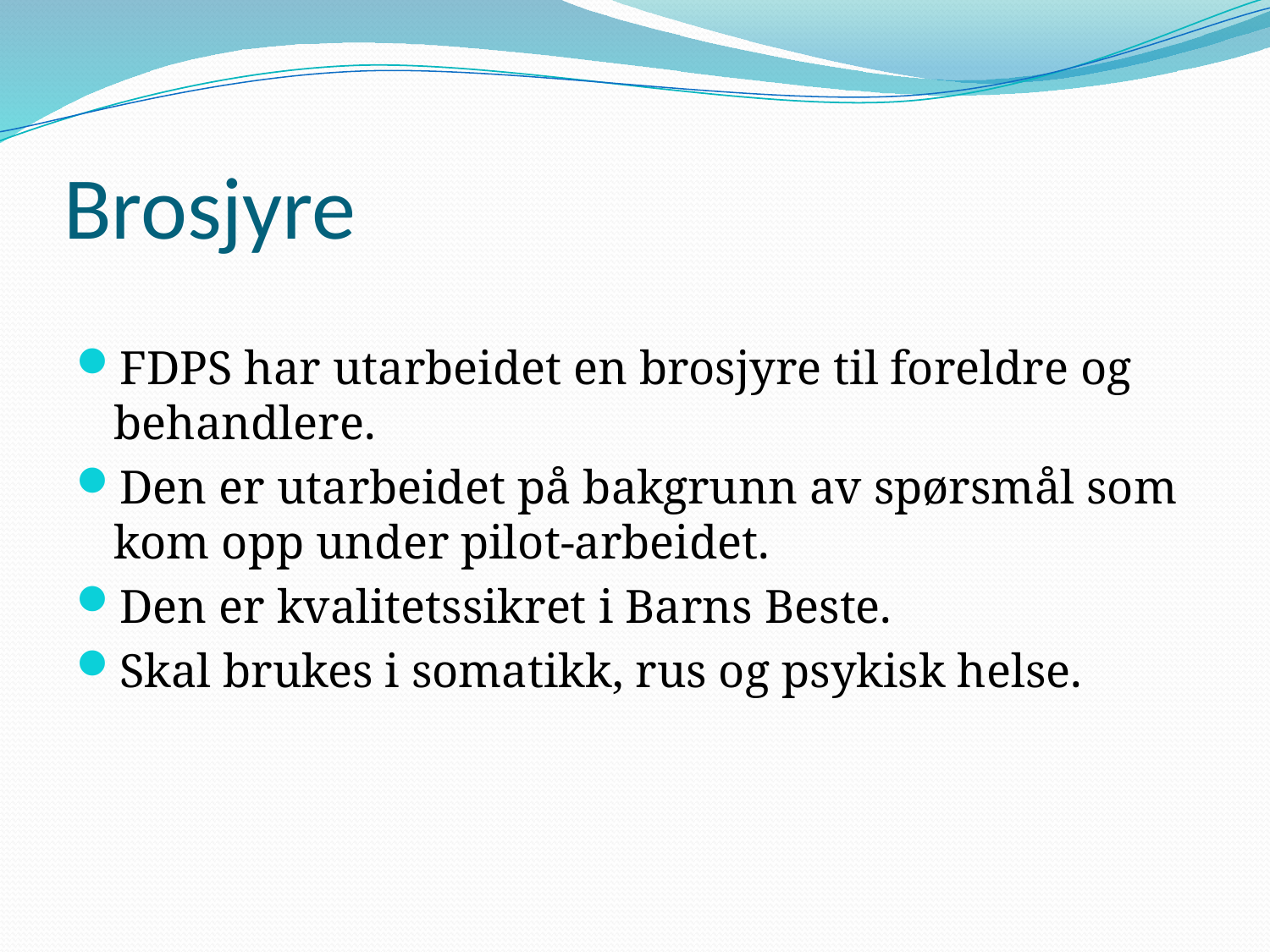

# Brosjyre

FDPS har utarbeidet en brosjyre til foreldre og behandlere.
Den er utarbeidet på bakgrunn av spørsmål som kom opp under pilot-arbeidet.
Den er kvalitetssikret i Barns Beste.
Skal brukes i somatikk, rus og psykisk helse.